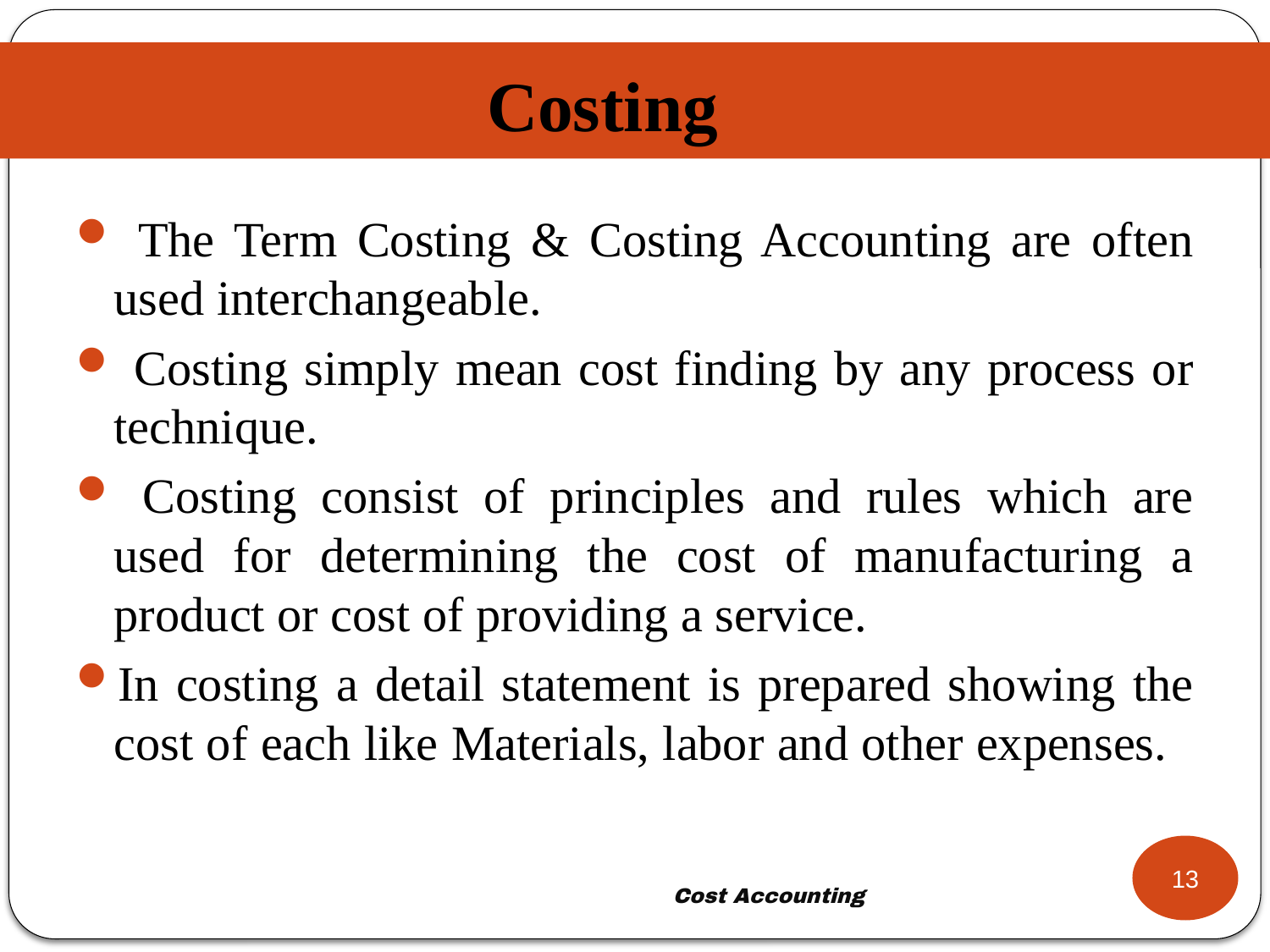

# Costing
 The Term Costing & Costing Accounting are often used interchangeable.
 Costing simply mean cost finding by any process or technique.
 Costing consist of principles and rules which are used for determining the cost of manufacturing a product or cost of providing a service.
In costing a detail statement is prepared showing the cost of each like Materials, labor and other expenses.
13
                                                                                          Cost Accounting